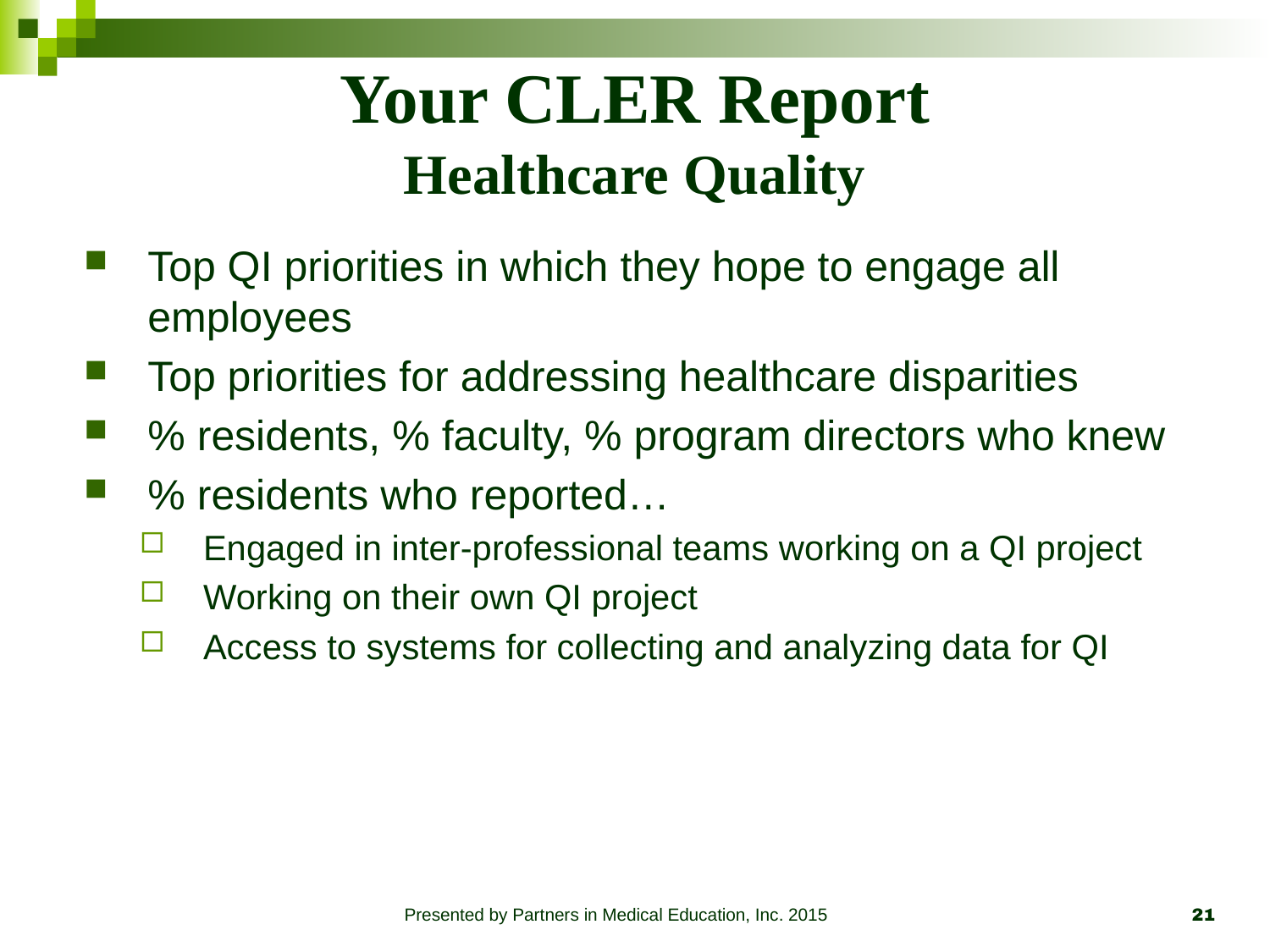

# Your CLER Report Healthcare Quality
Top QI priorities in which they hope to engage all employees
Top priorities for addressing healthcare disparities
% residents, % faculty, % program directors who knew
% residents who reported…
Engaged in inter-professional teams working on a QI project
Working on their own QI project
Access to systems for collecting and analyzing data for QI

Presented by Partners in Medical Education, Inc. 2015
21